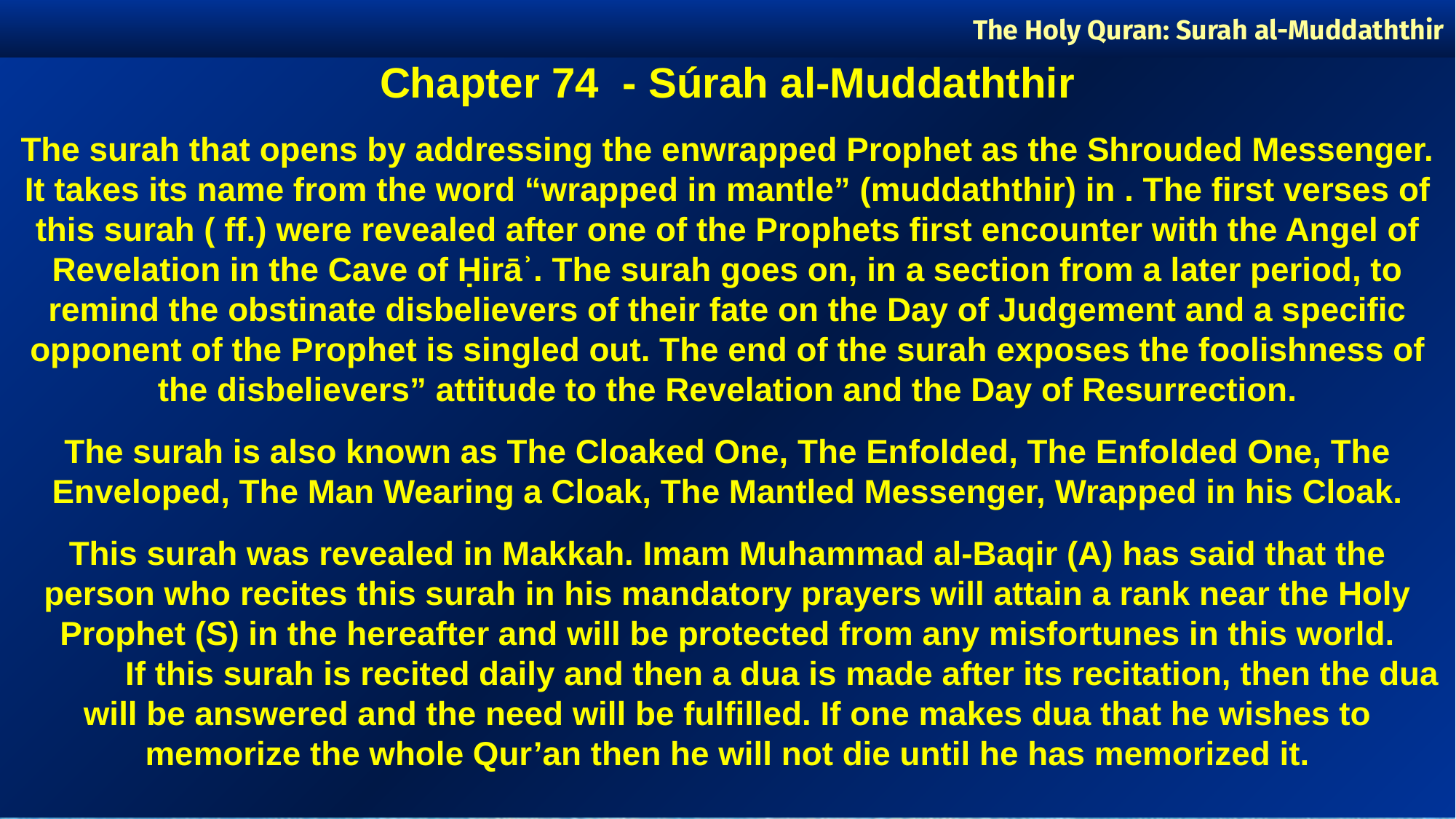

The Holy Quran: Surah al-Muddaththir
Chapter 74  - Súrah al-Muddaththir

The surah that opens by addressing the enwrapped Prophet as the Shrouded Messenger. It takes its name from the word “wrapped in mantle” (muddaththir) in . The first verses of this surah ( ff.) were revealed after one of the Prophets first encounter with the Angel of Revelation in the Cave of Ḥirāʾ. The surah goes on, in a section from a later period, to remind the obstinate disbelievers of their fate on the Day of Judgement and a specific opponent of the Prophet is singled out. The end of the surah exposes the foolishness of the disbelievers” attitude to the Revelation and the Day of Resurrection.

The surah is also known as The Cloaked One, The Enfolded, The Enfolded One, The Enveloped, The Man Wearing a Cloak, The Mantled Messenger, Wrapped in his Cloak.

This surah was revealed in Makkah. Imam Muhammad al-Baqir (A) has said that the person who recites this surah in his mandatory prayers will attain a rank near the Holy Prophet (S) in the hereafter and will be protected from any misfortunes in this world.
	If this surah is recited daily and then a dua is made after its recitation, then the dua will be answered and the need will be fulfilled. If one makes dua that he wishes to memorize the whole Qur’an then he will not die until he has memorized it.